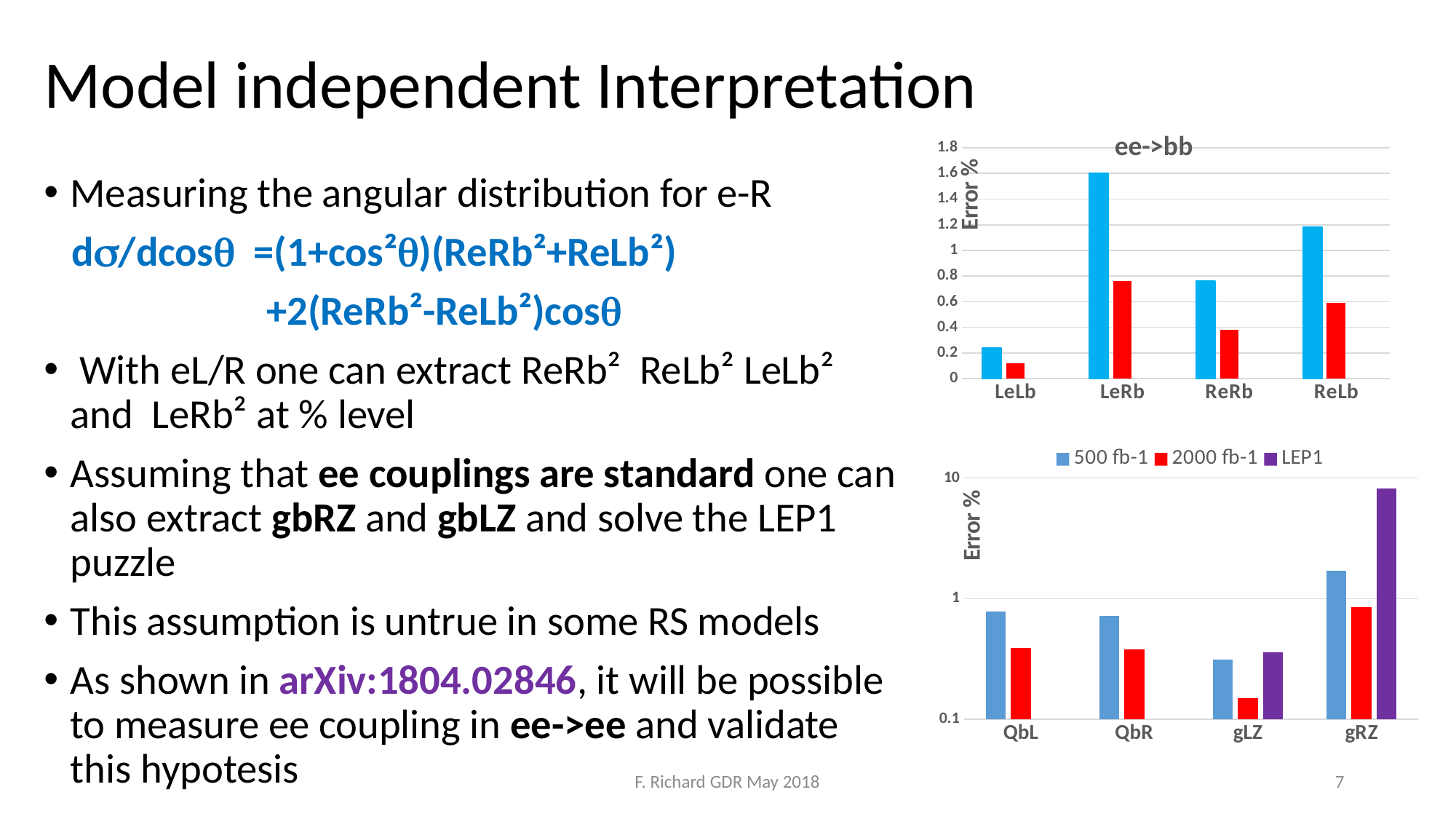

# Model independent Interpretation

### Chart: ee->bb

| Category | 500 fb-1 | 2000 fb-1  | LEP1 |
|---|---|---|---|
| LeLb | 0.24 | 0.12 | None |
| LeRb | 1.6 | 0.76 | None |
| ReRb | 0.76 | 0.38 | None |
| ReLb | 1.18 | 0.59 | None |
Measuring the angular distribution for e-R
   dσ/dcosθ  =(1+cos²θ)(ReRb²+ReLb²)
                        +2(ReRb²-ReLb²)cosθ
 With eL/R one can extract ReRb²  ReLb² LeLb² and  LeRb² at % level
Assuming that ee couplings are standard one can also extract gbRZ and gbLZ and solve the LEP1 puzzle
This assumption is untrue in some RS models
As shown in arXiv:1804.02846, it will be possible to measure ee coupling in ee->ee and validate this hypotesis

### Chart

| Category | 500 fb-1 | 2000 fb-1 | LEP1 |
|---|---|---|---|
| QbL | 0.78 | 0.39 | None |
| QbR | 0.72 | 0.38 | None |
| gLZ | 0.31 | 0.15 | 0.36 |
| gRZ | 1.7 | 0.85 | 8.2 |
F. Richard GDR May 2018
7